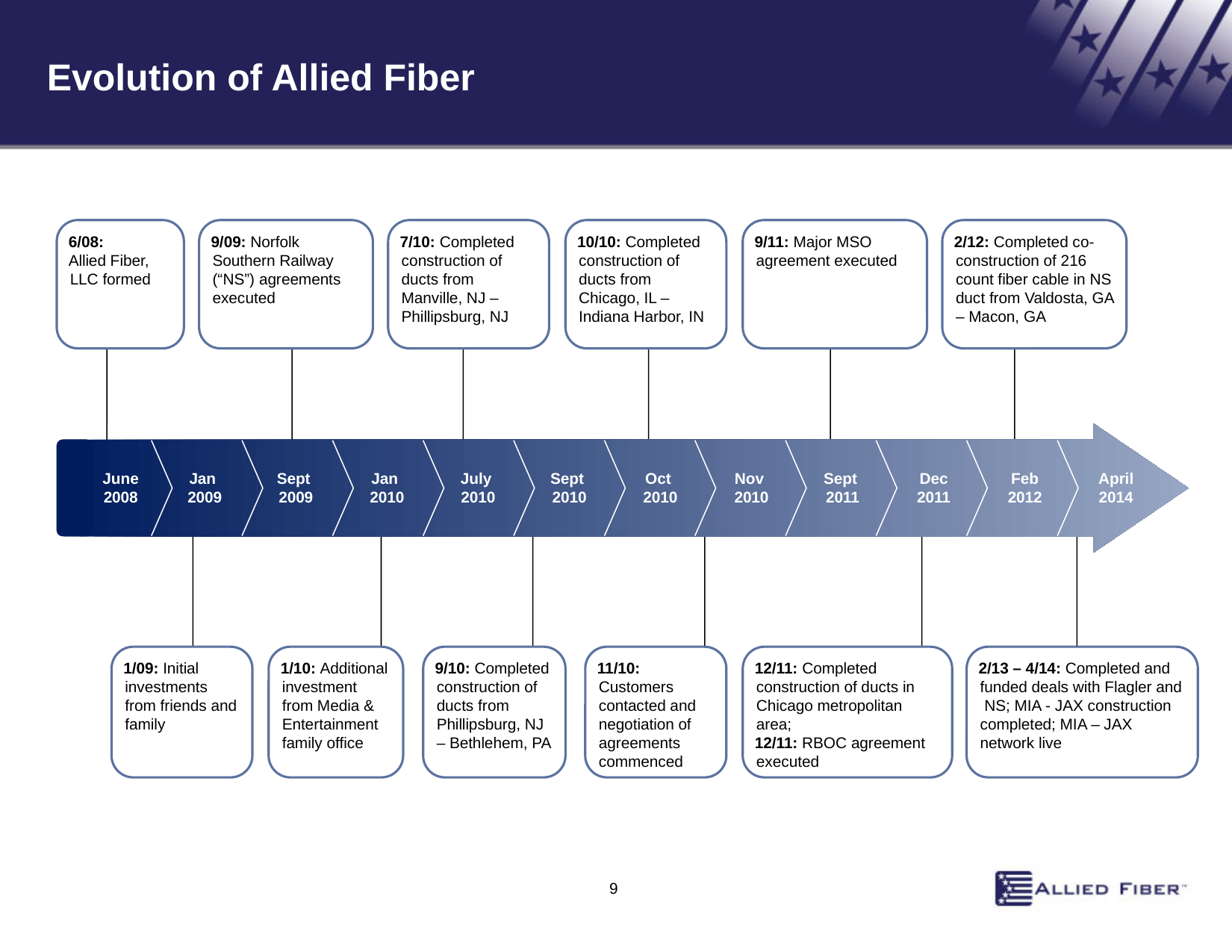

# Evolution of Allied Fiber

6/08:
Allied Fiber, LLC formed
9/09: Norfolk Southern Railway (“NS”) agreements executed
7/10: Completed construction of ducts from Manville, NJ – Phillipsburg, NJ
10/10: Completed construction of ducts from Chicago, IL – Indiana Harbor, IN
9/11: Major MSO agreement executed

2/12: Completed co-construction of 216 count fiber cable in NS duct from Valdosta, GA – Macon, GA

June
2008
Jan
2009
Sept
2009
Jan
2010
July
2010
Sept
2010
Oct
2010
Nov
2010
Jan.
2007
Sept
2011
Dec
2011
Feb
2012
April
2014

1/09: Initial investments from friends and family
1/10: Additional investment from Media & Entertainment family office
9/10: Completed construction of ducts from Phillipsburg, NJ – Bethlehem, PA
11/10: Customers contacted and negotiation of agreements commenced
12/11: Completed construction of ducts in Chicago metropolitan area;
12/11: RBOC agreement executed
2/13 – 4/14: Completed and funded deals with Flagler and  NS; MIA - JAX construction completed; MIA – JAX network live
9